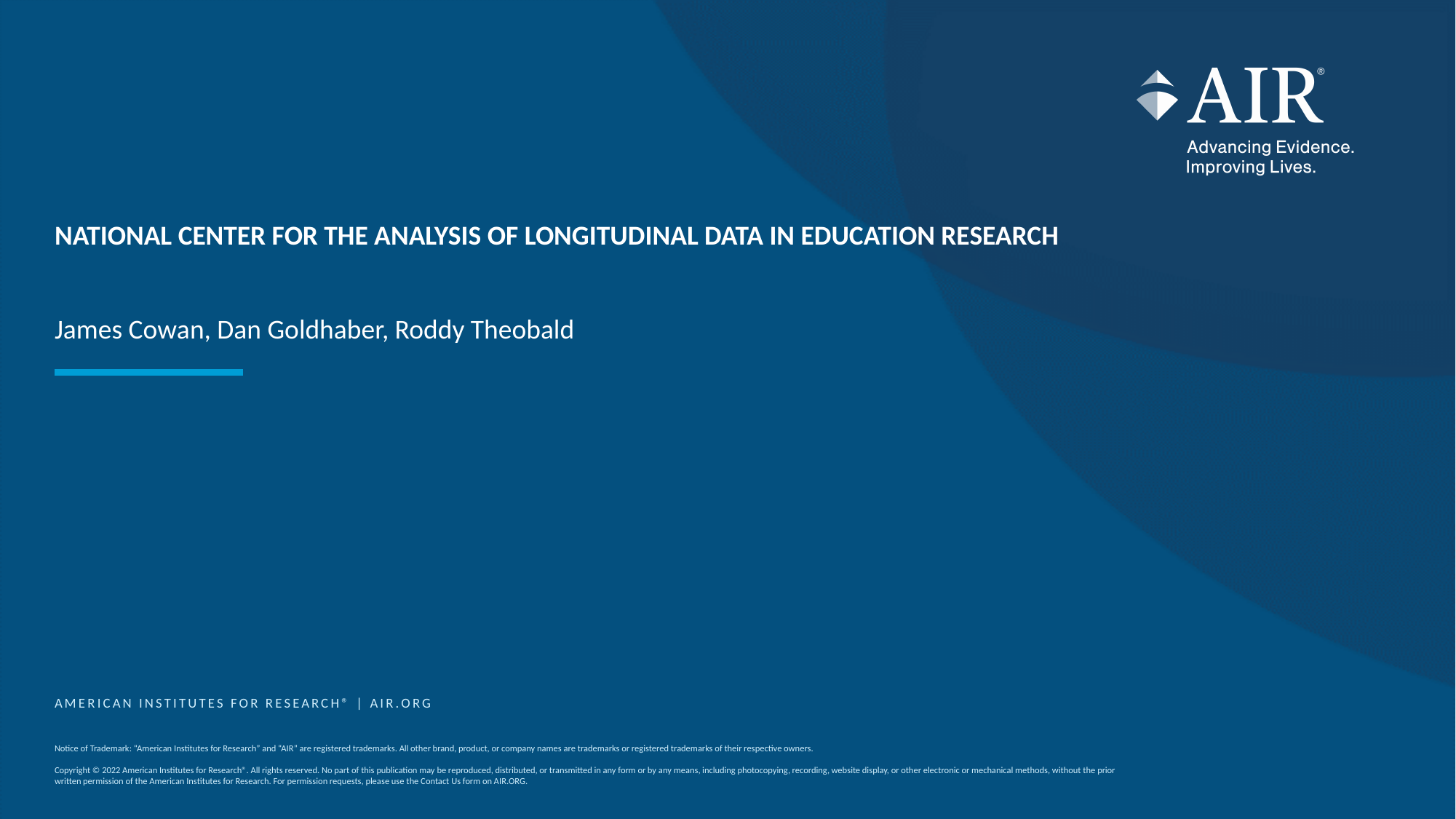

National Center for the Analysis of Longitudinal Data in Education Research

# James Cowan, Dan Goldhaber, Roddy Theobald